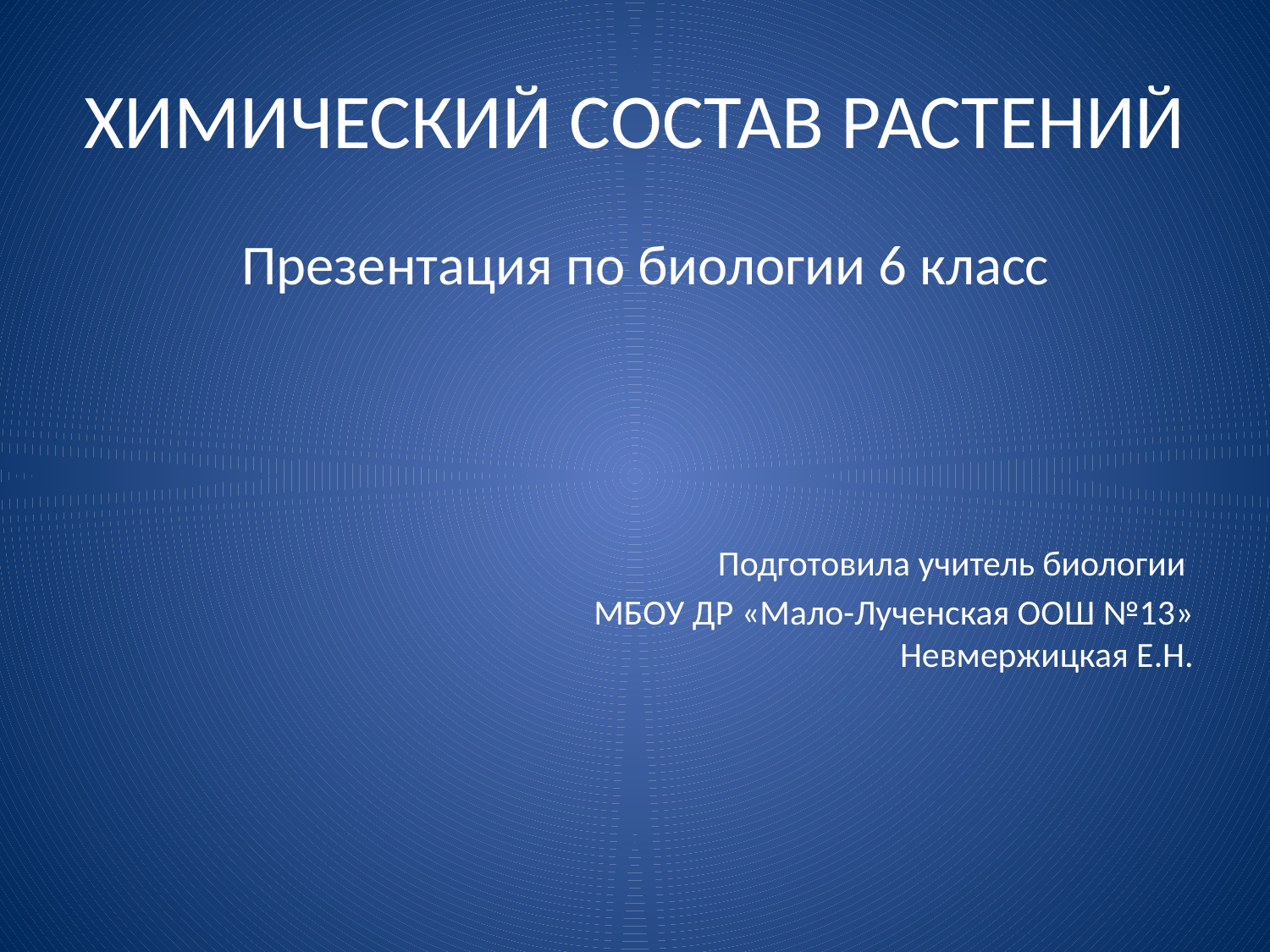

# ХИМИЧЕСКИЙ СОСТАВ РАСТЕНИЙ
             Презентация по биологии 6 класс

Подготовила учитель биологии
МБОУ ДР «Мало-Лученская ООШ №13» Невмержицкая Е.Н.